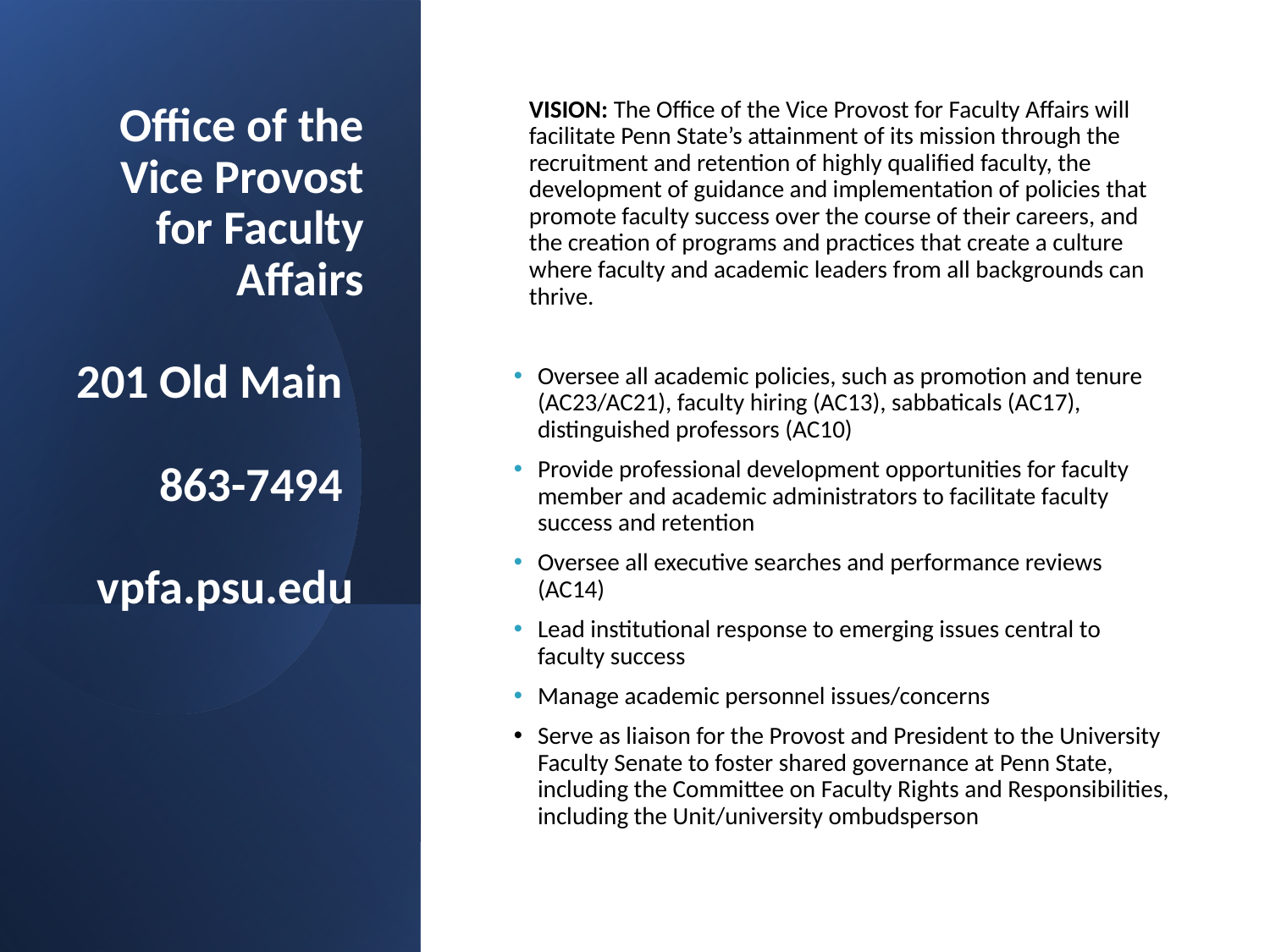

# Office of the Vice Provost for Faculty Affairs 201 Old Main 863-7494 vpfa.psu.edu
VISION: The Office of the Vice Provost for Faculty Affairs will facilitate Penn State’s attainment of its mission through the recruitment and retention of highly qualified faculty, the development of guidance and implementation of policies that promote faculty success over the course of their careers, and the creation of programs and practices that create a culture where faculty and academic leaders from all backgrounds can thrive.

Oversee all academic policies, such as promotion and tenure (AC23/AC21), faculty hiring (AC13), sabbaticals (AC17), distinguished professors (AC10)
Provide professional development opportunities for faculty member and academic administrators to facilitate faculty success and retention
Oversee all executive searches and performance reviews (AC14)
Lead institutional response to emerging issues central to faculty success
Manage academic personnel issues/concerns
Serve as liaison for the Provost and President to the University Faculty Senate to foster shared governance at Penn State, including the Committee on Faculty Rights and Responsibilities, including the Unit/university ombudsperson